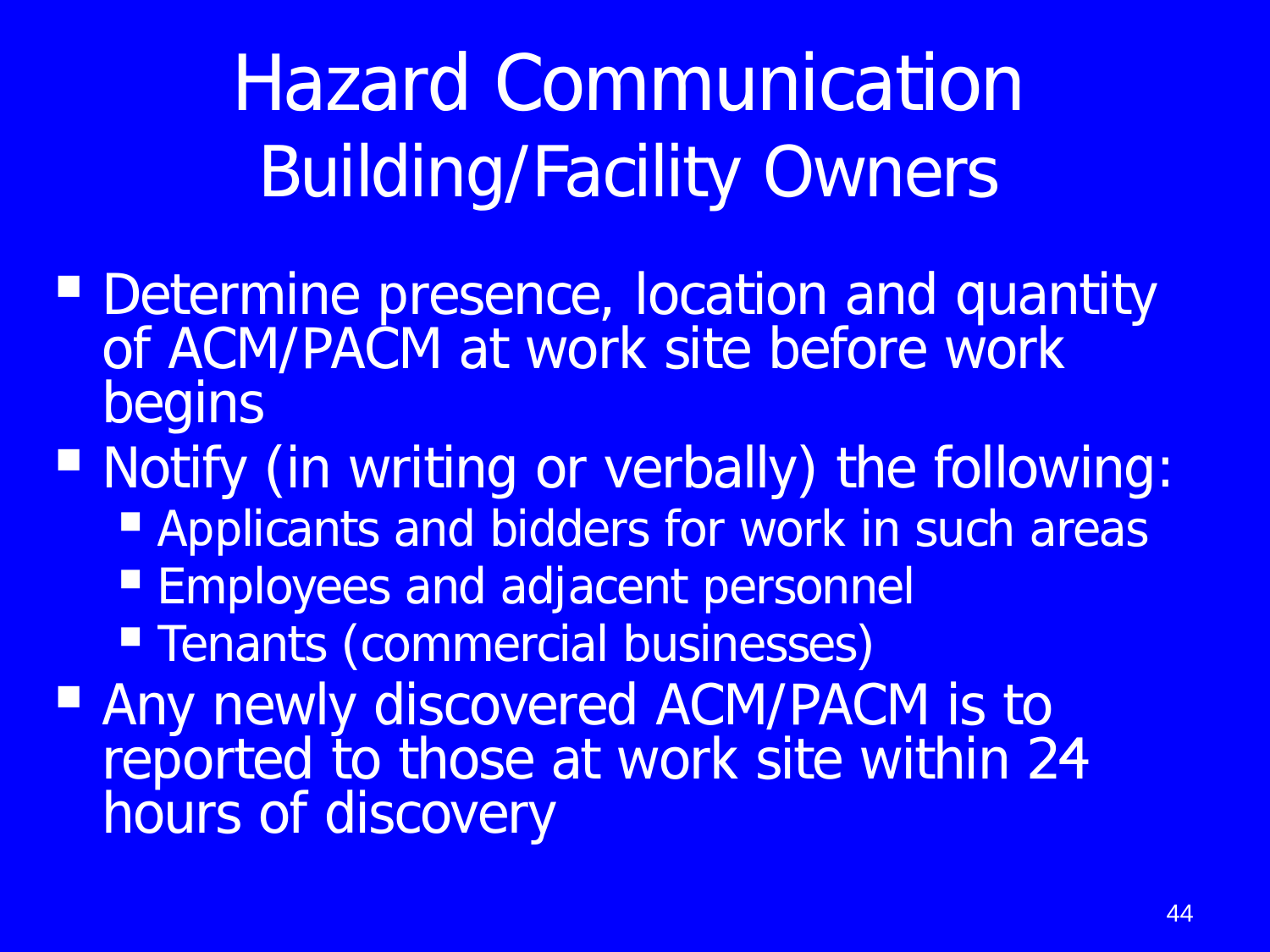

# Hazard Communication Building/Facility Owners
Determine presence, location and quantity of ACM/PACM at work site before work begins
Notify (in writing or verbally) the following:
Applicants and bidders for work in such areas
Employees and adjacent personnel
Tenants (commercial businesses)
Any newly discovered ACM/PACM is to reported to those at work site within 24 hours of discovery
44